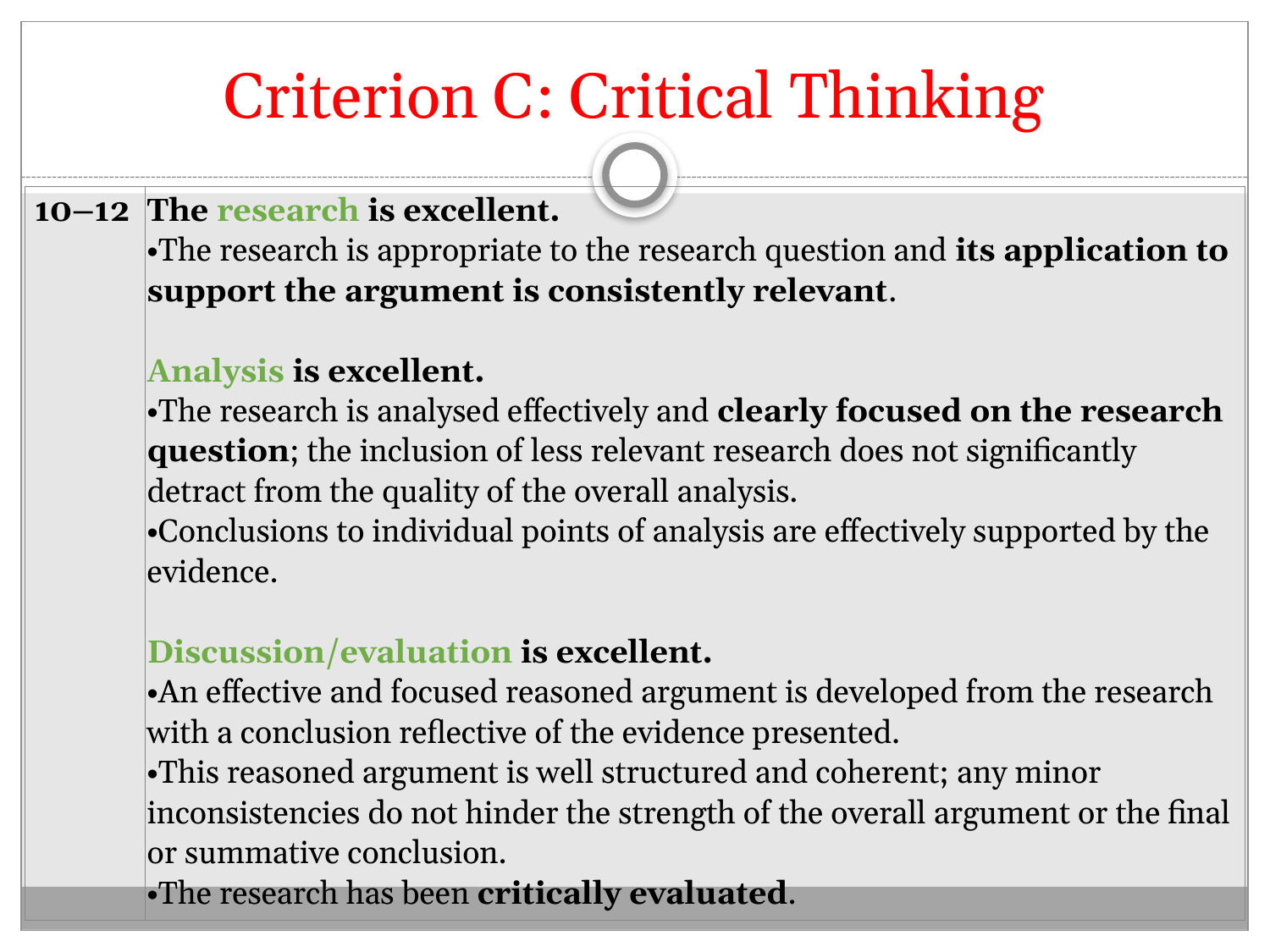

# Criterion C: Critical Thinking
| 10–12 | The research is excellent. The research is appropriate to the research question and its application to support the argument is consistently relevant. Analysis is excellent. The research is analysed effectively and clearly focused on the research question; the inclusion of less relevant research does not significantly detract from the quality of the overall analysis. Conclusions to individual points of analysis are effectively supported by the evidence. Discussion/evaluation is excellent. An effective and focused reasoned argument is developed from the research with a conclusion reflective of the evidence presented. This reasoned argument is well structured and coherent; any minor inconsistencies do not hinder the strength of the overall argument or the final or summative conclusion. The research has been critically evaluated. |
| --- | --- |